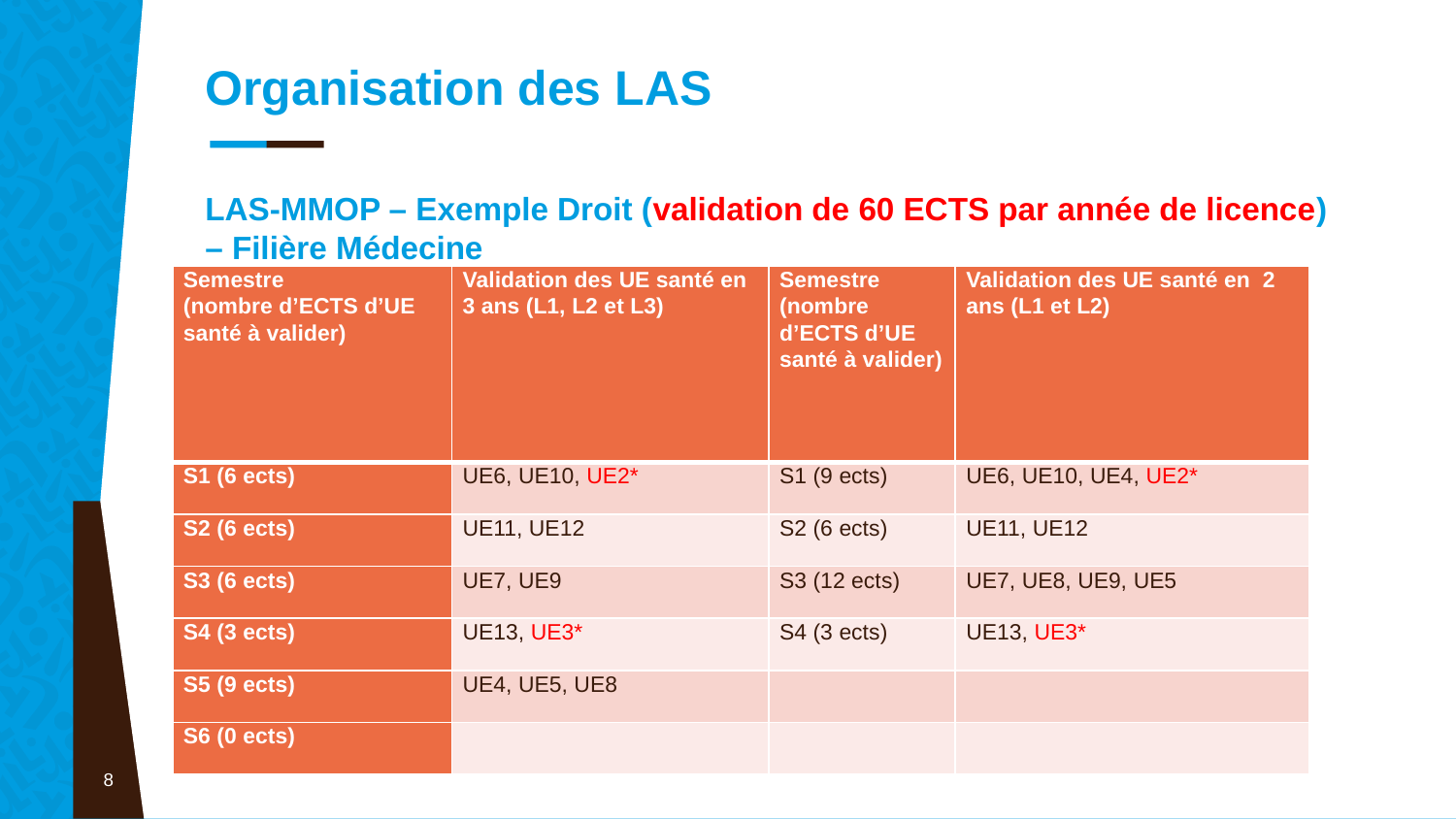

# Organisation des LAS
LAS-MMOP – Exemple Droit (validation de 60 ECTS par année de licence) – Filière Médecine

| Semestre (nombre d’ECTS d’UE santé à valider) | Validation des UE santé en 3 ans (L1, L2 et L3) | Semestre (nombre d’ECTS d’UE santé à valider) | Validation des UE santé en 2 ans (L1 et L2) |
| --- | --- | --- | --- |
| S1 (6 ects) | UE6, UE10, UE2\* | S1 (9 ects) | UE6, UE10, UE4, UE2\* |
| S2 (6 ects) | UE11, UE12 | S2 (6 ects) | UE11, UE12 |
| S3 (6 ects) | UE7, UE9 | S3 (12 ects) | UE7, UE8, UE9, UE5 |
| S4 (3 ects) | UE13, UE3\* | S4 (3 ects) | UE13, UE3\* |
| S5 (9 ects) | UE4, UE5, UE8 |  |  |
| S6 (0 ects) |  |  |  |
8